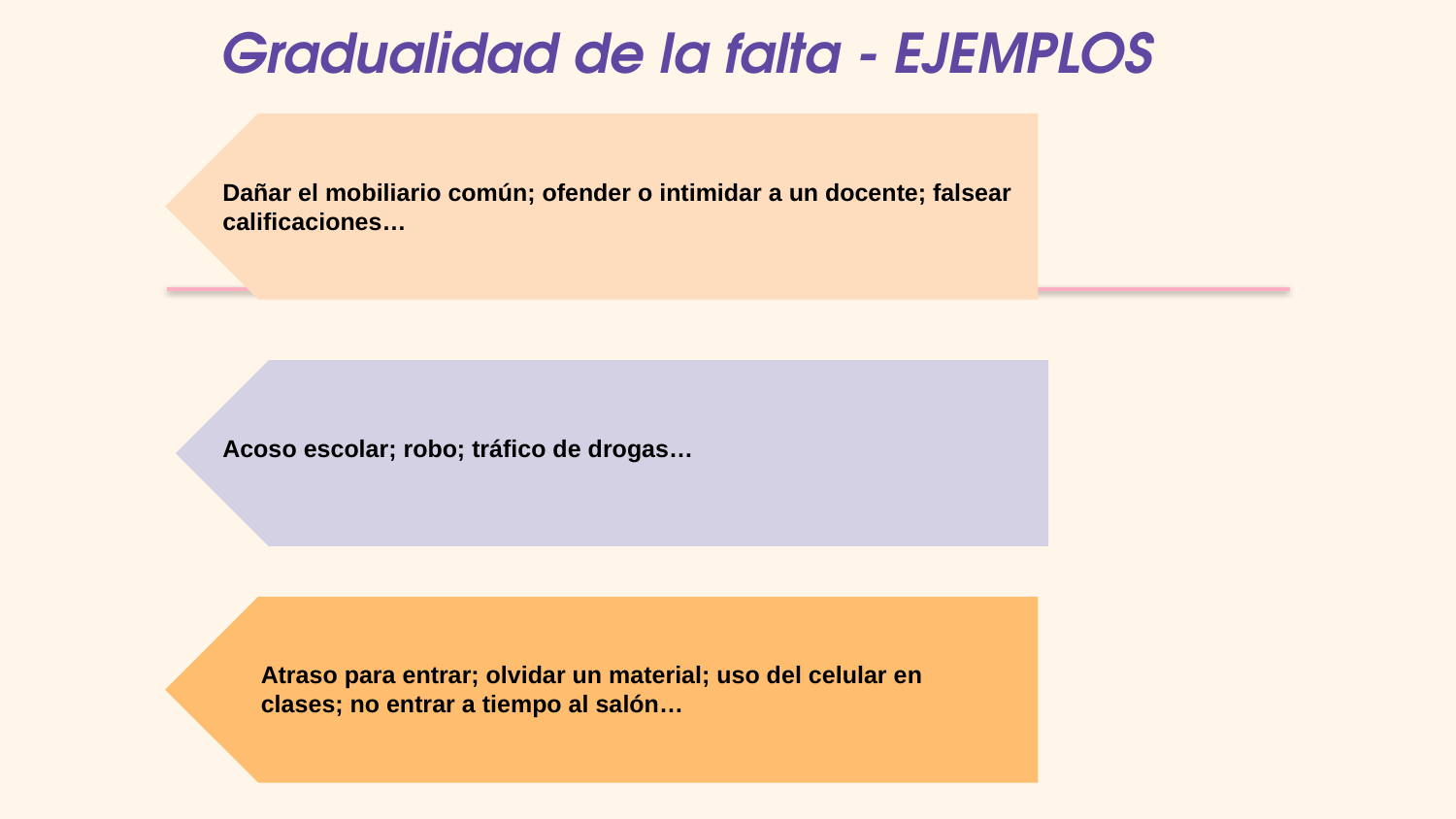

# Gradualidad de la falta - EJEMPLOS

Dañar el mobiliario común; ofender o intimidar a un docente; falsear calificaciones…

Acoso escolar; robo; tráfico de drogas…

Atraso para entrar; olvidar un material; uso del celular en clases; no entrar a tiempo al salón…